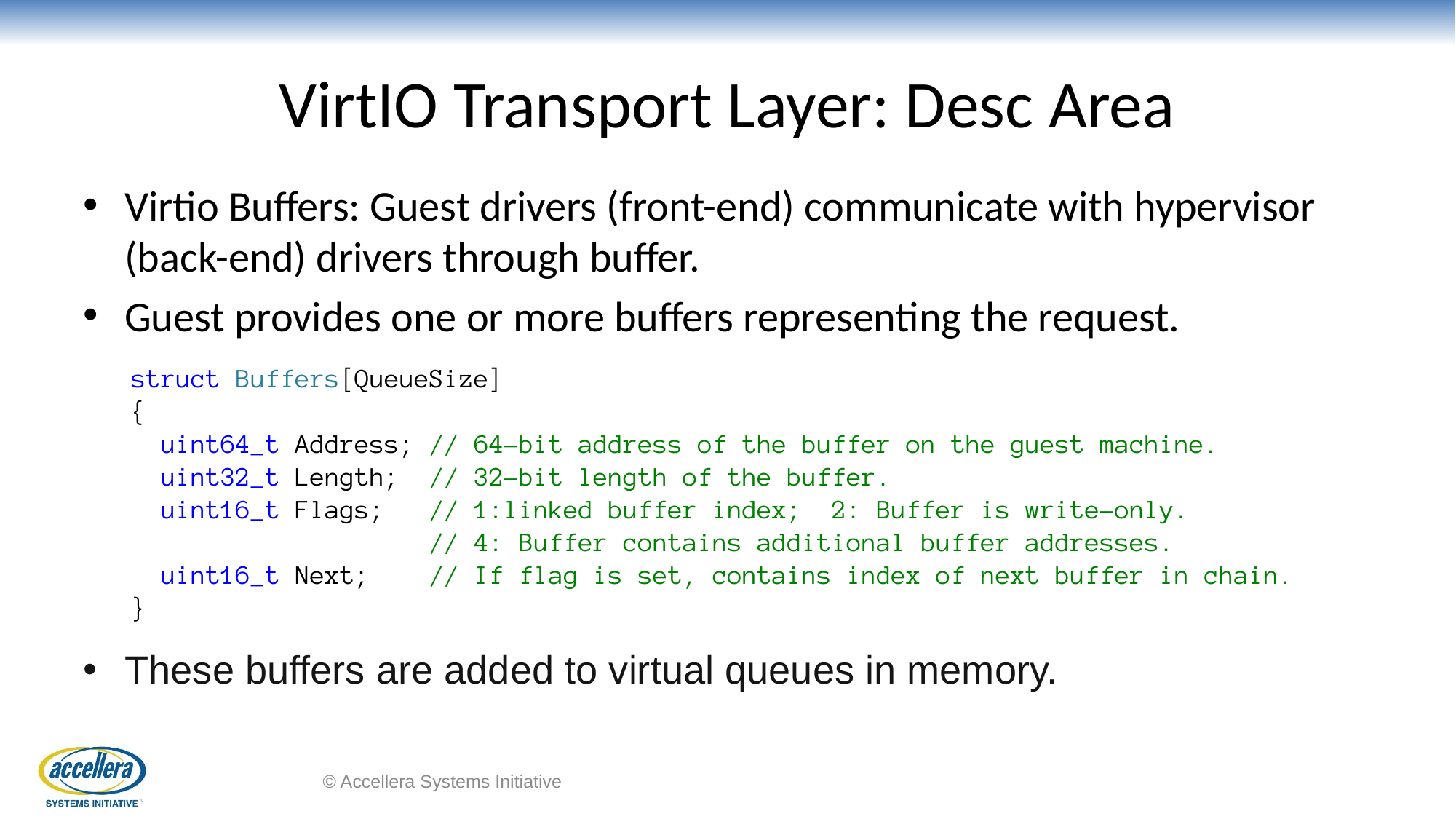

# VirtIO Transport Layer: Desc Area
Virtio Buffers: Guest drivers (front-end) communicate with hypervisor (back-end) drivers through buffer.
Guest provides one or more buffers representing the request.

These buffers are added to virtual queues in memory.

  struct Buffers[QueueSize]
  {
    uint64_t Address; // 64-bit address of the buffer on the guest machine.
    uint32_t Length;  // 32-bit length of the buffer.
    uint16_t Flags;   // 1:linked buffer index;  2: Buffer is write-only.
                      // 4: Buffer contains additional buffer addresses.
    uint16_t Next;    // If flag is set, contains index of next buffer in chain.
  }

© Accellera Systems Initiative